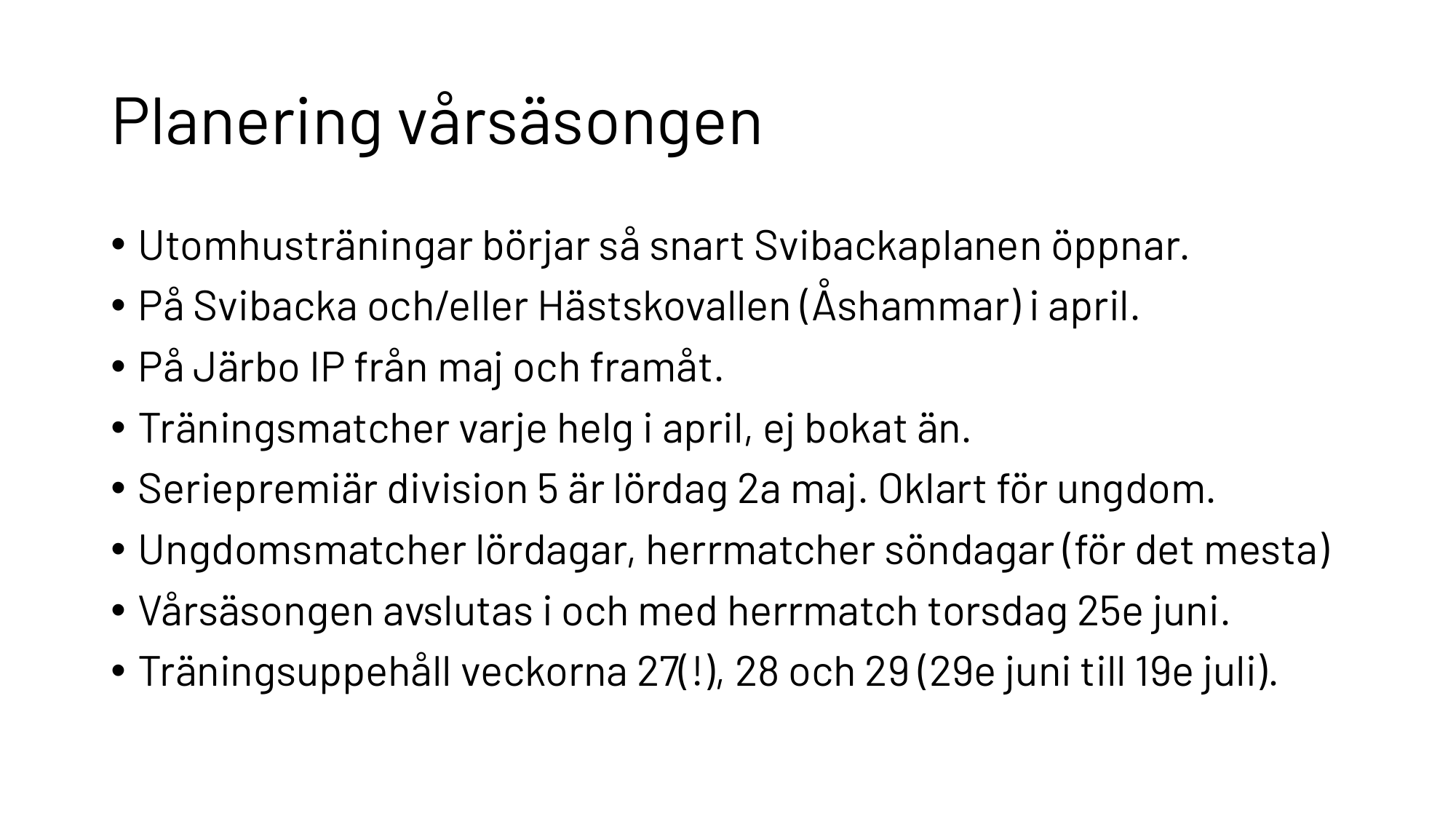

# Planering vårsäsongen
Utomhusträningar börjar så snart Svibackaplanen öppnar.
På Svibacka och/eller Hästskovallen (Åshammar) i april.
På Järbo IP från maj och framåt.
Träningsmatcher varje helg i april, ej bokat än.
Seriepremiär division 5 är lördag 2a maj. Oklart för ungdom.
Ungdomsmatcher lördagar, herrmatcher söndagar (för det mesta)
Vårsäsongen avslutas i och med herrmatch torsdag 25e juni.
Träningsuppehåll veckorna 27(!), 28 och 29 (29e juni till 19e juli).